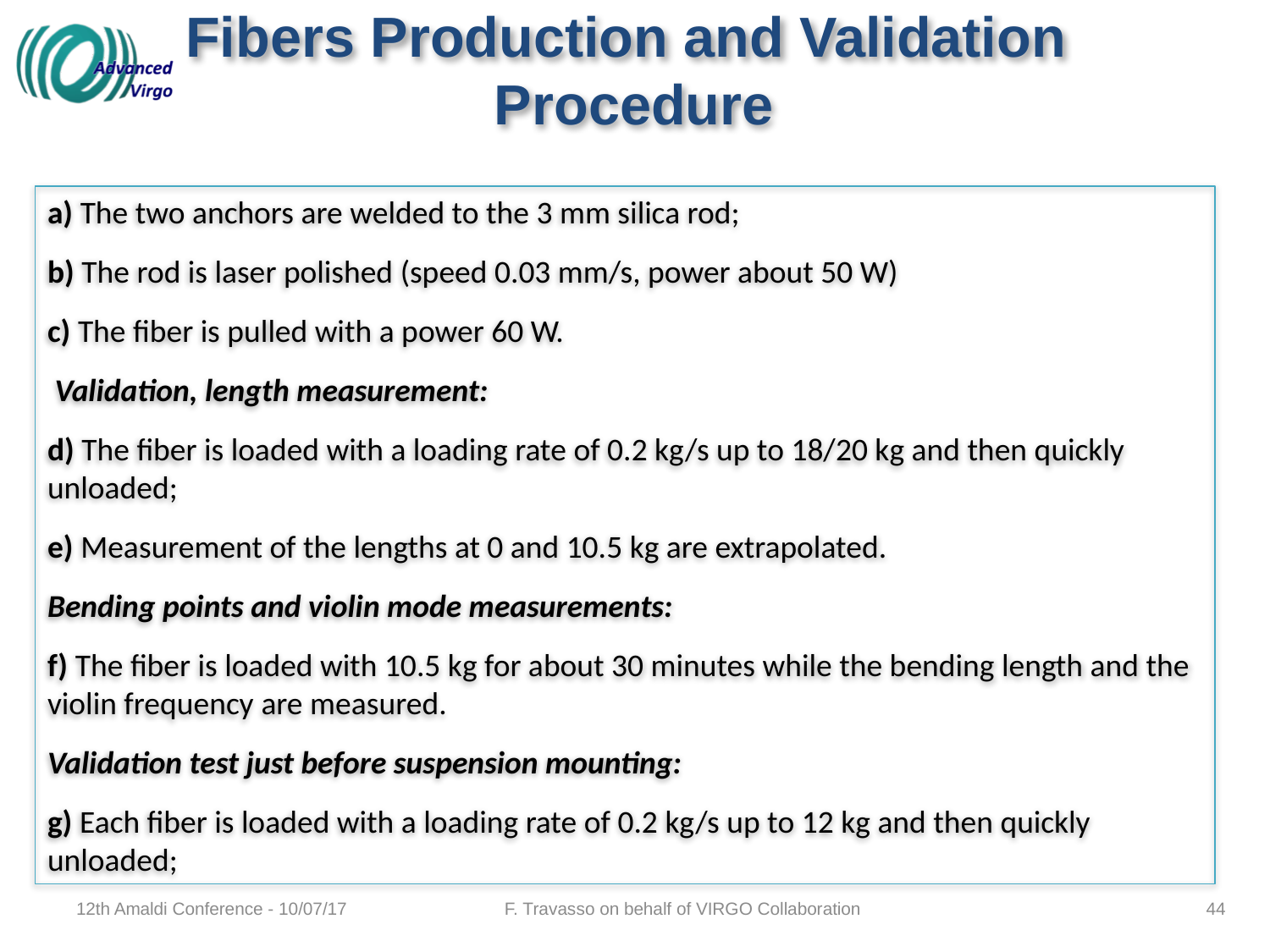

# Fibers Production and Validation Procedure
a) The two anchors are welded to the 3 mm silica rod;
b) The rod is laser polished (speed 0.03 mm/s, power about 50 W)
c) The fiber is pulled with a power 60 W.
 Validation, length measurement:
d) The fiber is loaded with a loading rate of 0.2 kg/s up to 18/20 kg and then quickly unloaded;
e) Measurement of the lengths at 0 and 10.5 kg are extrapolated.
Bending points and violin mode measurements:
f) The fiber is loaded with 10.5 kg for about 30 minutes while the bending length and the violin frequency are measured.
Validation test just before suspension mounting:
g) Each fiber is loaded with a loading rate of 0.2 kg/s up to 12 kg and then quickly unloaded;
12th Amaldi Conference - 10/07/17
F. Travasso on behalf of VIRGO Collaboration
44